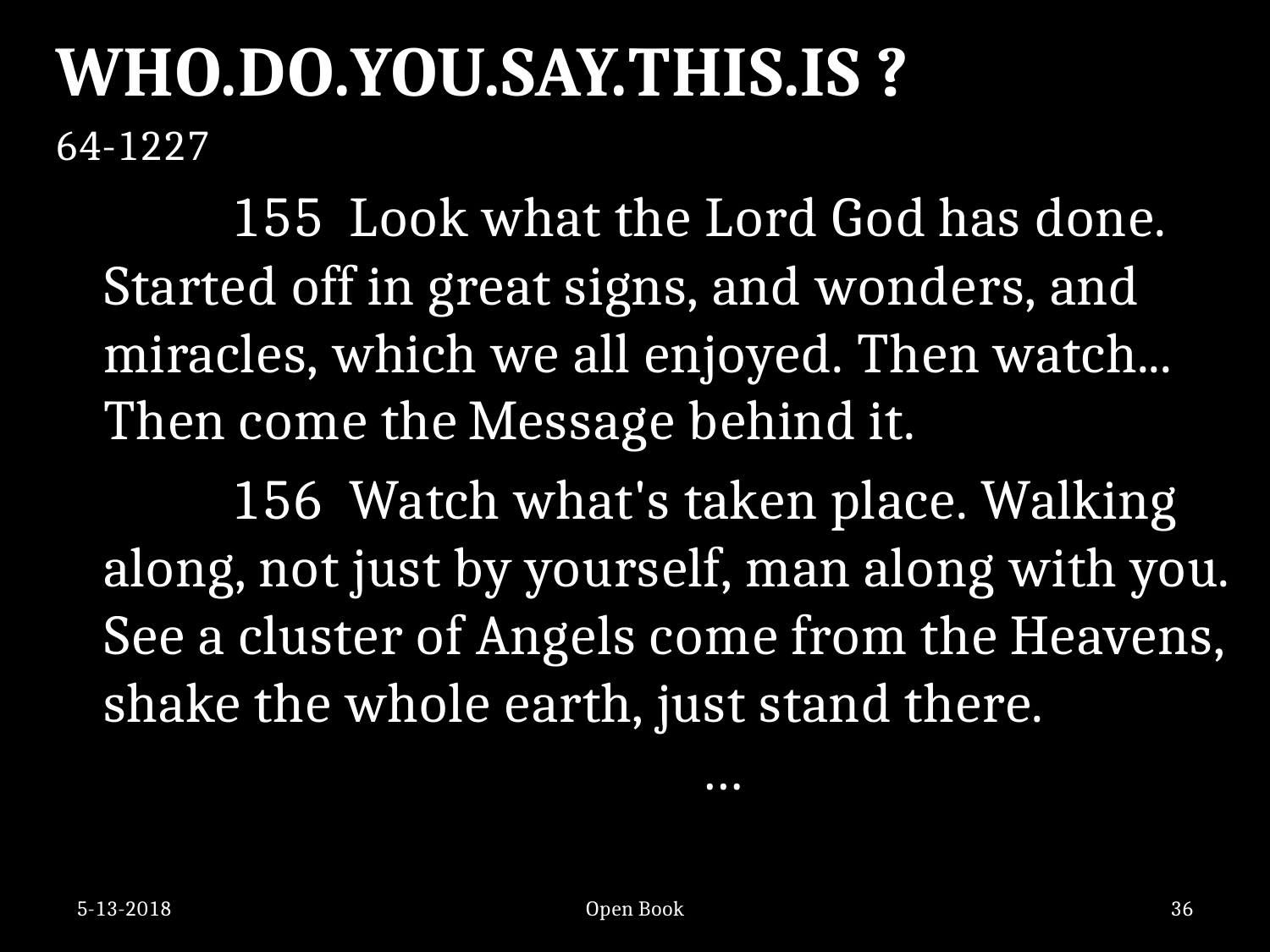

WHO.DO.YOU.SAY.THIS.IS ?
64-1227
		155  Look what the Lord God has done. Started off in great signs, and wonders, and miracles, which we all enjoyed. Then watch... Then come the Message behind it.
		156  Watch what's taken place. Walking along, not just by yourself, man along with you. See a cluster of Angels come from the Heavens, shake the whole earth, just stand there.
                                                …
5-13-2018
Open Book
36